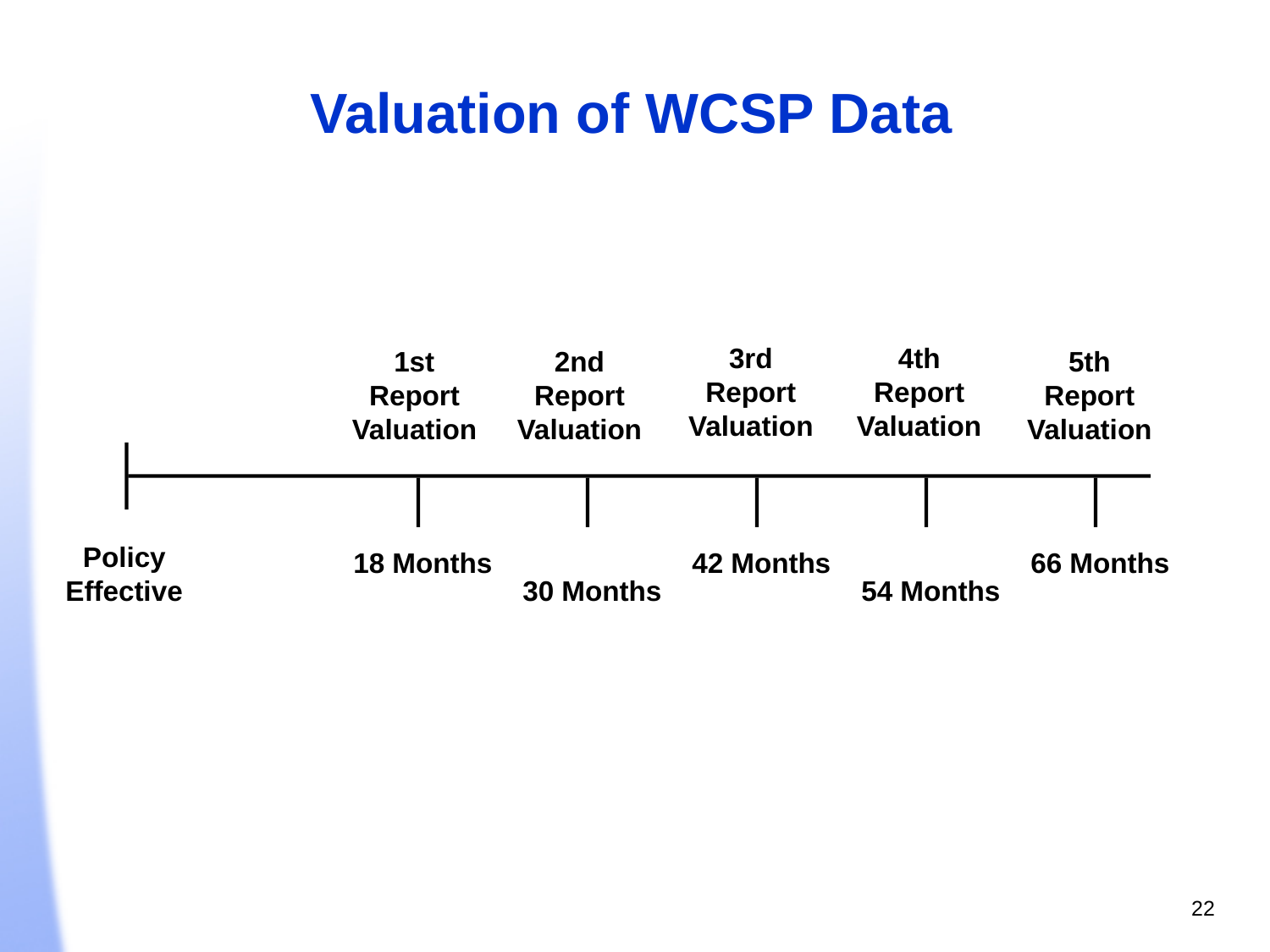

Valuation of WCSP Data
3rd
Report
Valuation
4th
Report
Valuation
1st
Report
Valuation
2nd
Report
Valuation
5th
Report
Valuation

Policy
Effective
18 Months
42 Months
66 Months

30 Months
54 Months
22